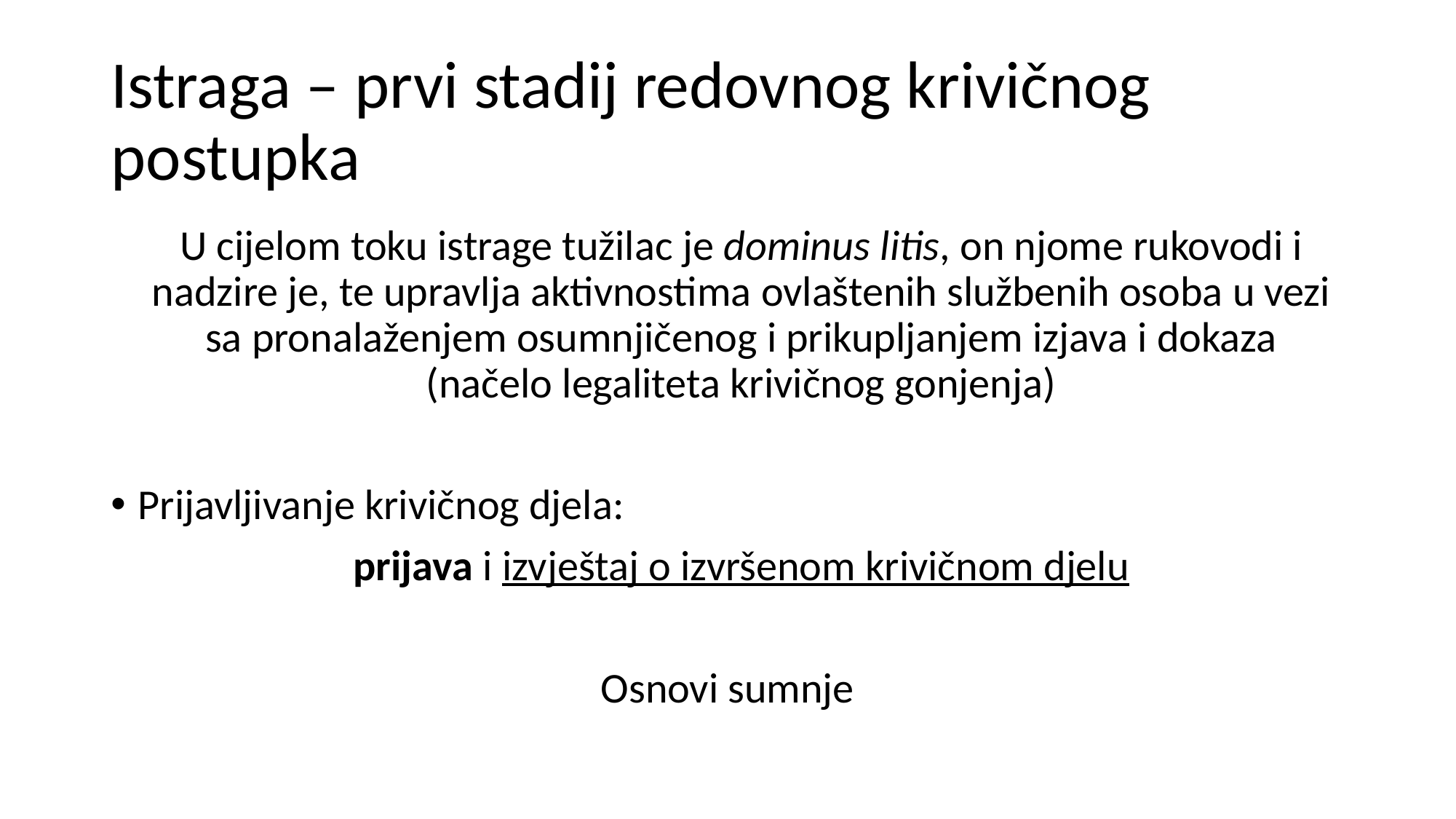

# Istraga – prvi stadij redovnog krivičnog postupka
	U cijelom toku istrage tužilac je dominus litis, on njome rukovodi i nadzire je, te upravlja aktivnostima ovlaštenih službenih osoba u vezi sa pronalaženjem osumnjičenog i prikupljanjem izjava i dokaza (načelo legaliteta krivičnog gonjenja)

Prijavljivanje krivičnog djela:
	prijava i izvještaj o izvršenom krivičnom djelu

Osnovi sumnje